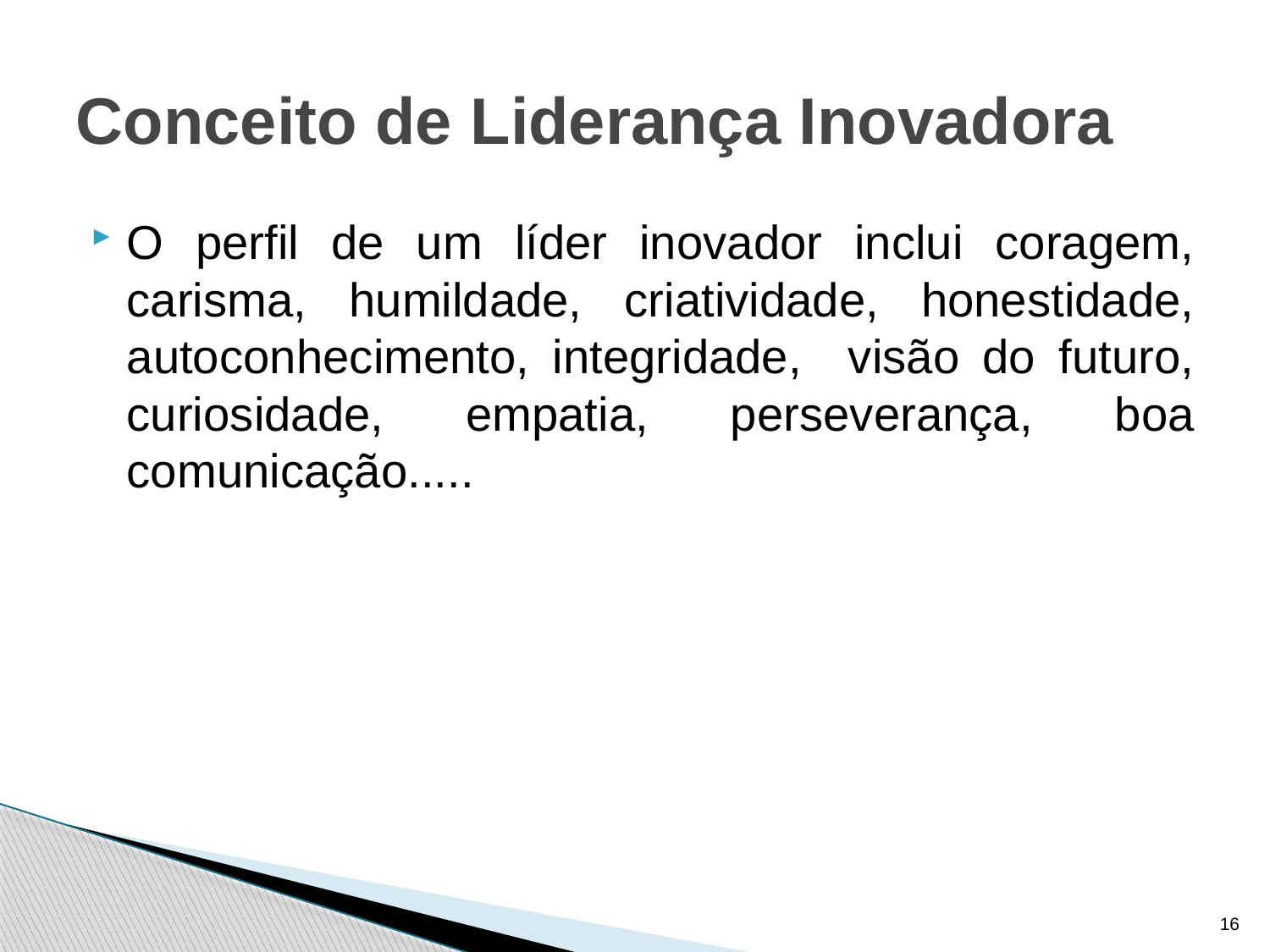

# Conceito de Liderança Inovadora
O perfil de um líder inovador inclui coragem, carisma, humildade, criatividade, honestidade, autoconhecimento, integridade,  visão do futuro, curiosidade, empatia, perseverança, boa comunicação.....

16